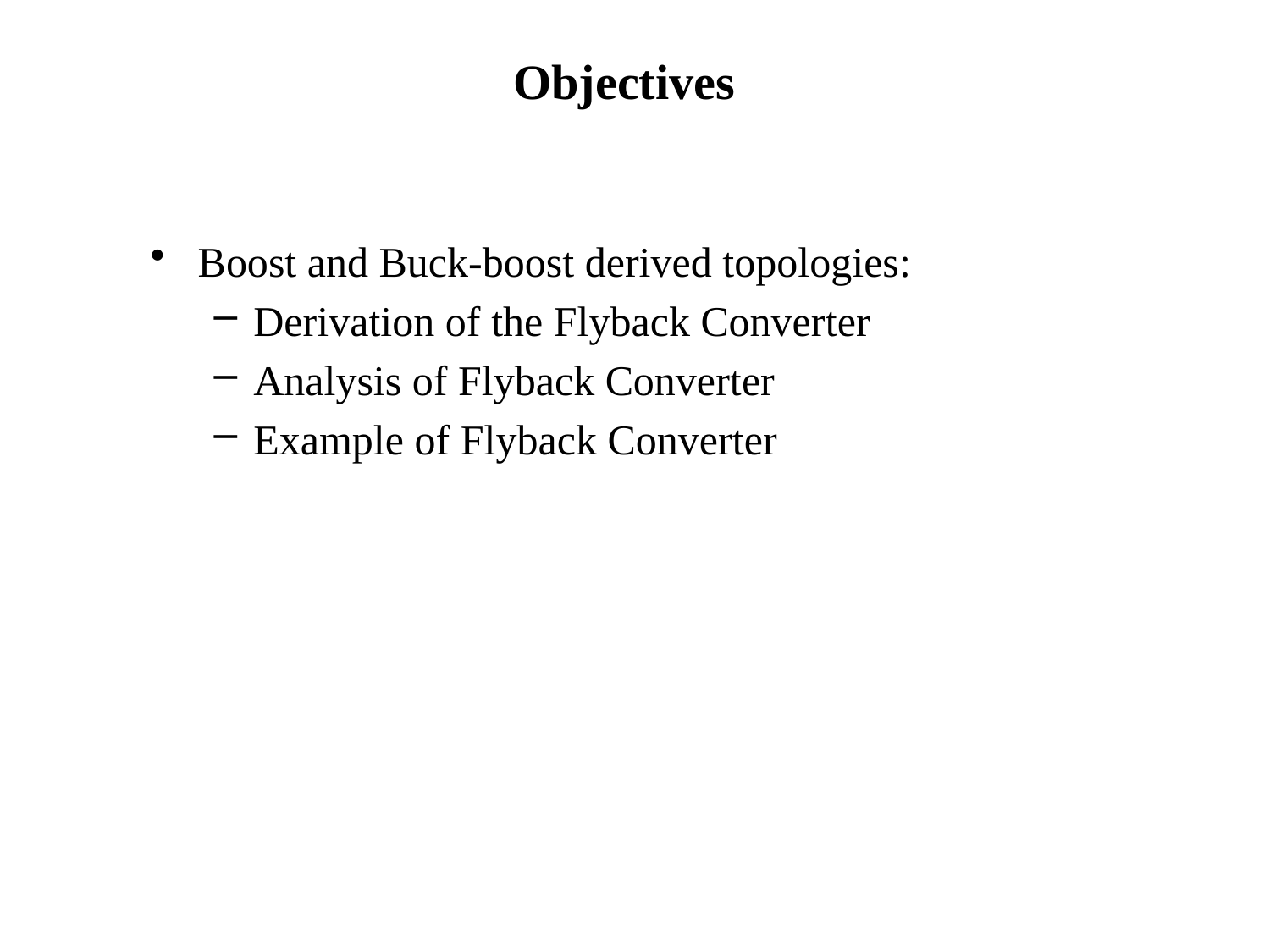

# Objectives

Boost and Buck-boost derived topologies:
Derivation of the Flyback Converter
Analysis of Flyback Converter
Example of Flyback Converter